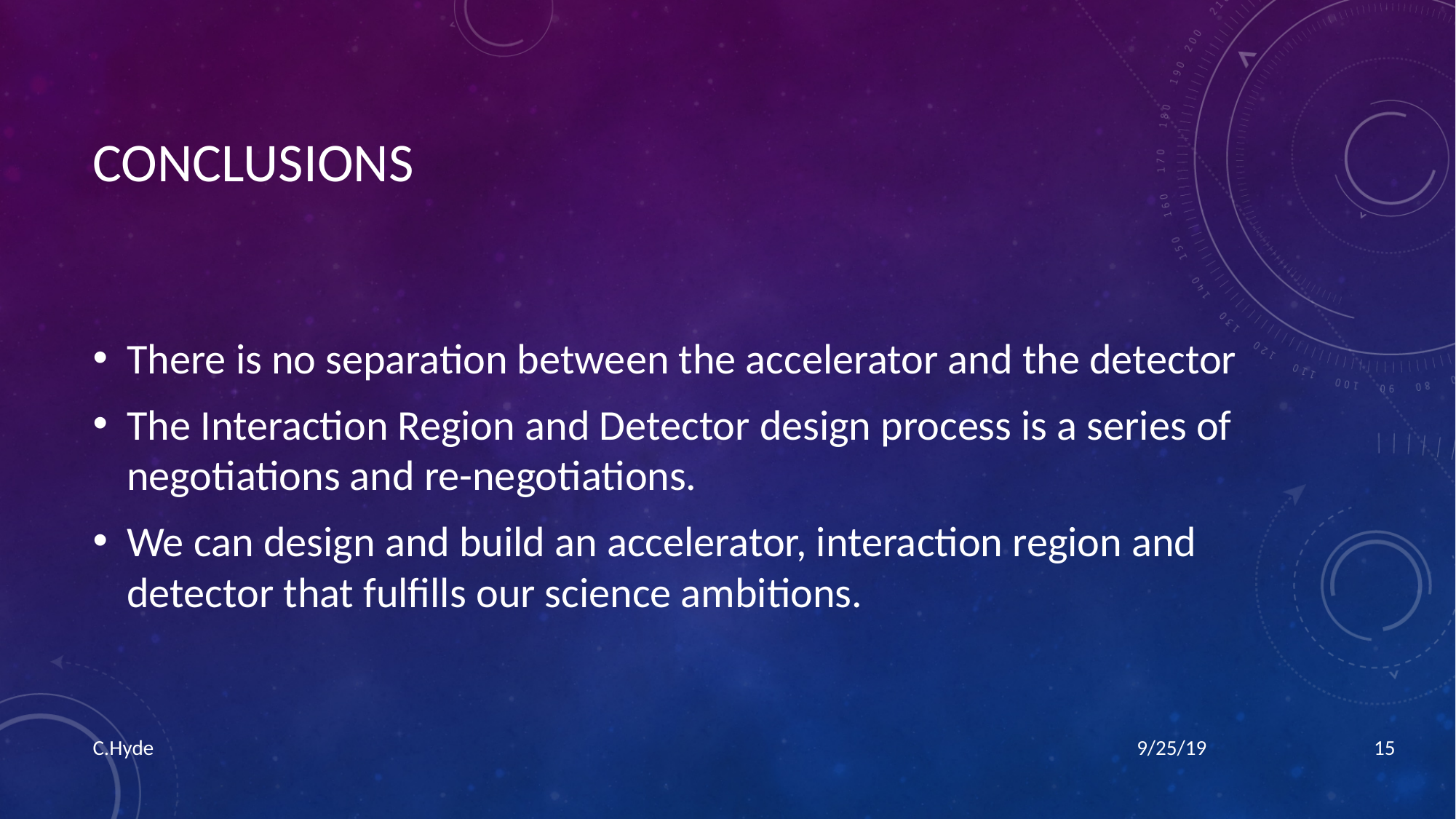

# Conclusions
There is no separation between the accelerator and the detector
The Interaction Region and Detector design process is a series of negotiations and re-negotiations.
We can design and build an accelerator, interaction region and detector that fulfills our science ambitions.
15
C.Hyde
9/25/19